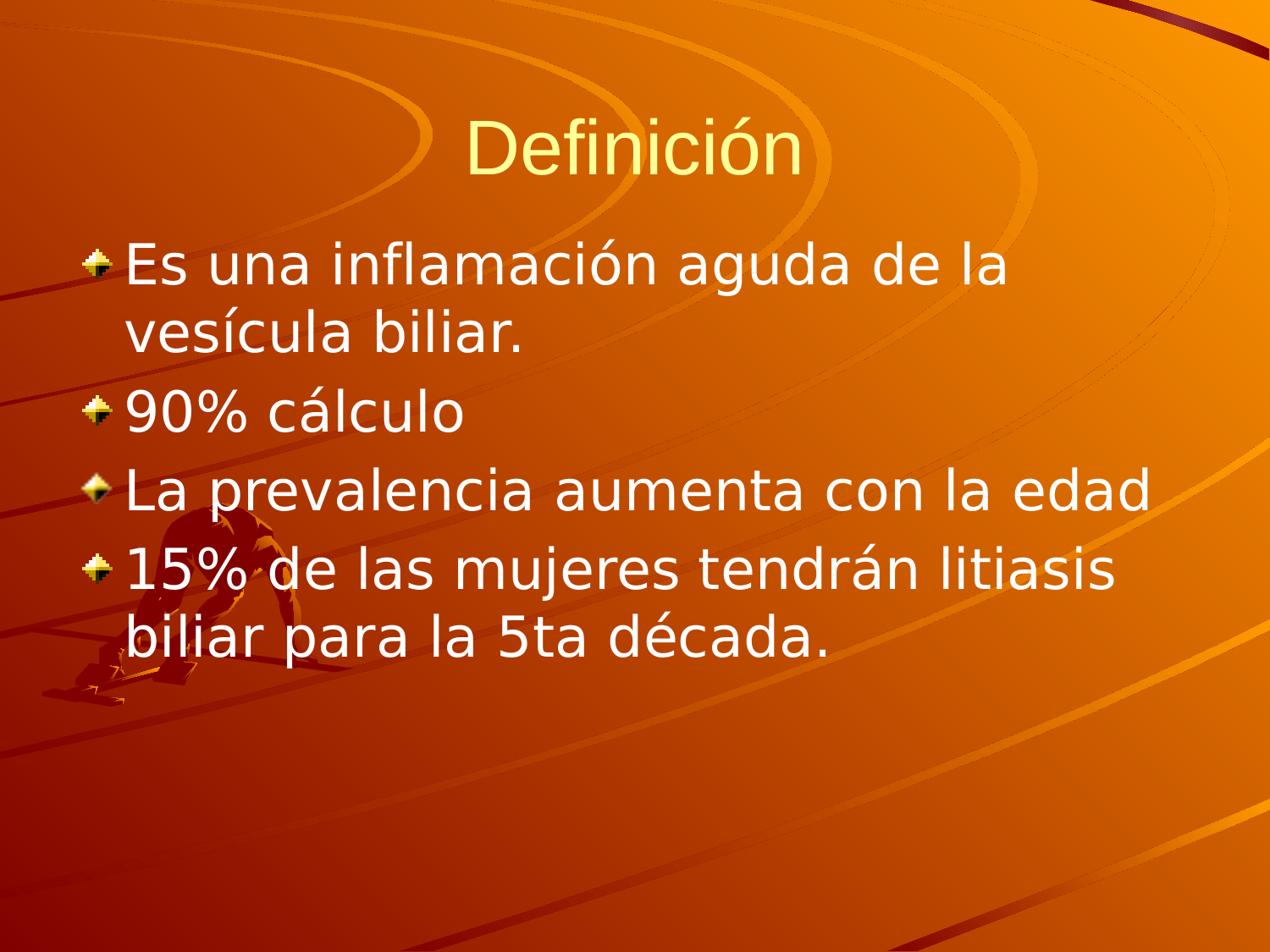

# Definición
Es una inflamación aguda de la vesícula biliar.
90% cálculo
La prevalencia aumenta con la edad
15% de las mujeres tendrán litiasis biliar para la 5ta década.